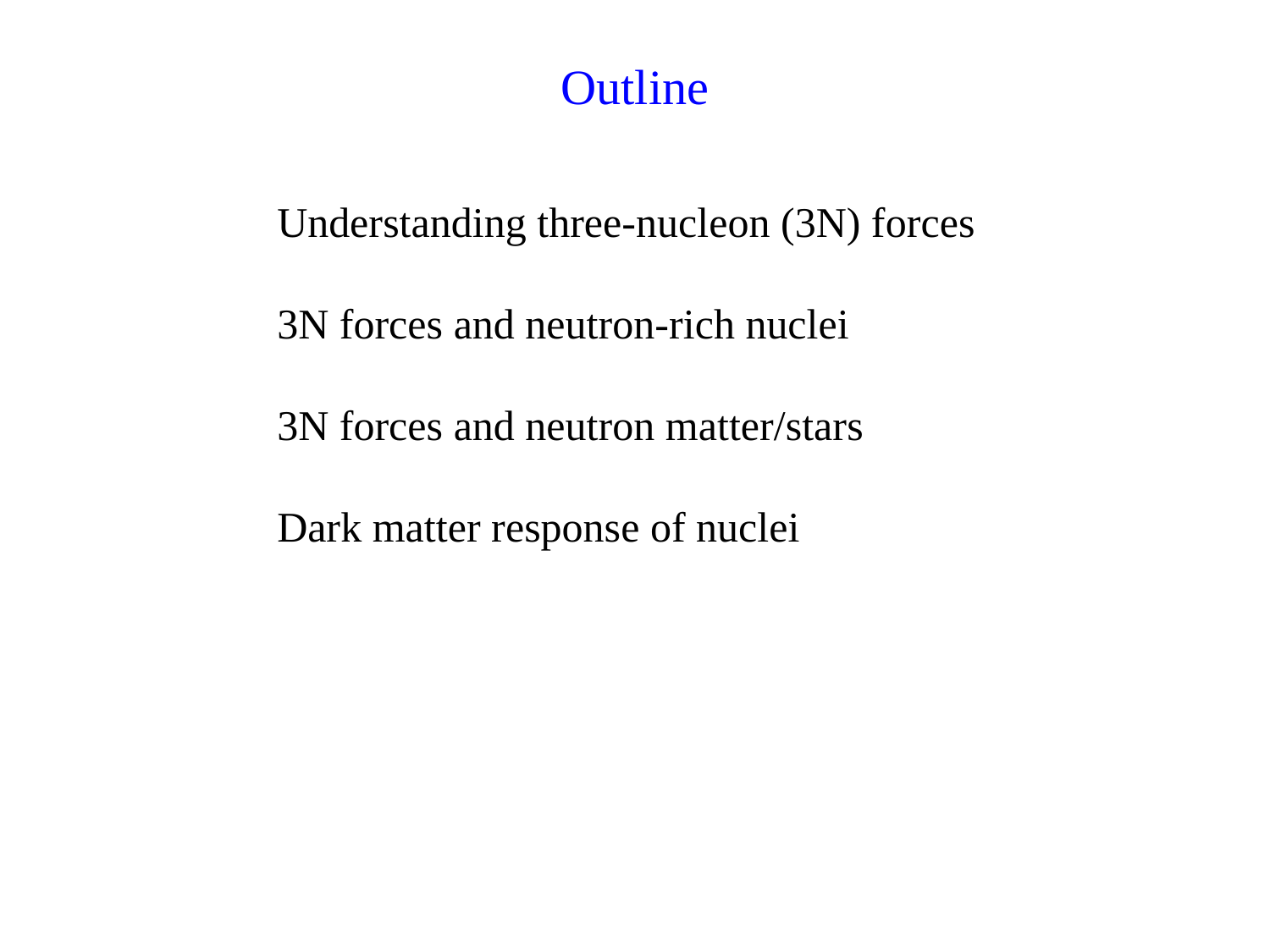

Outline
Understanding three-nucleon (3N) forces
3N forces and neutron-rich nuclei
3N forces and neutron matter/stars

Dark matter response of nuclei